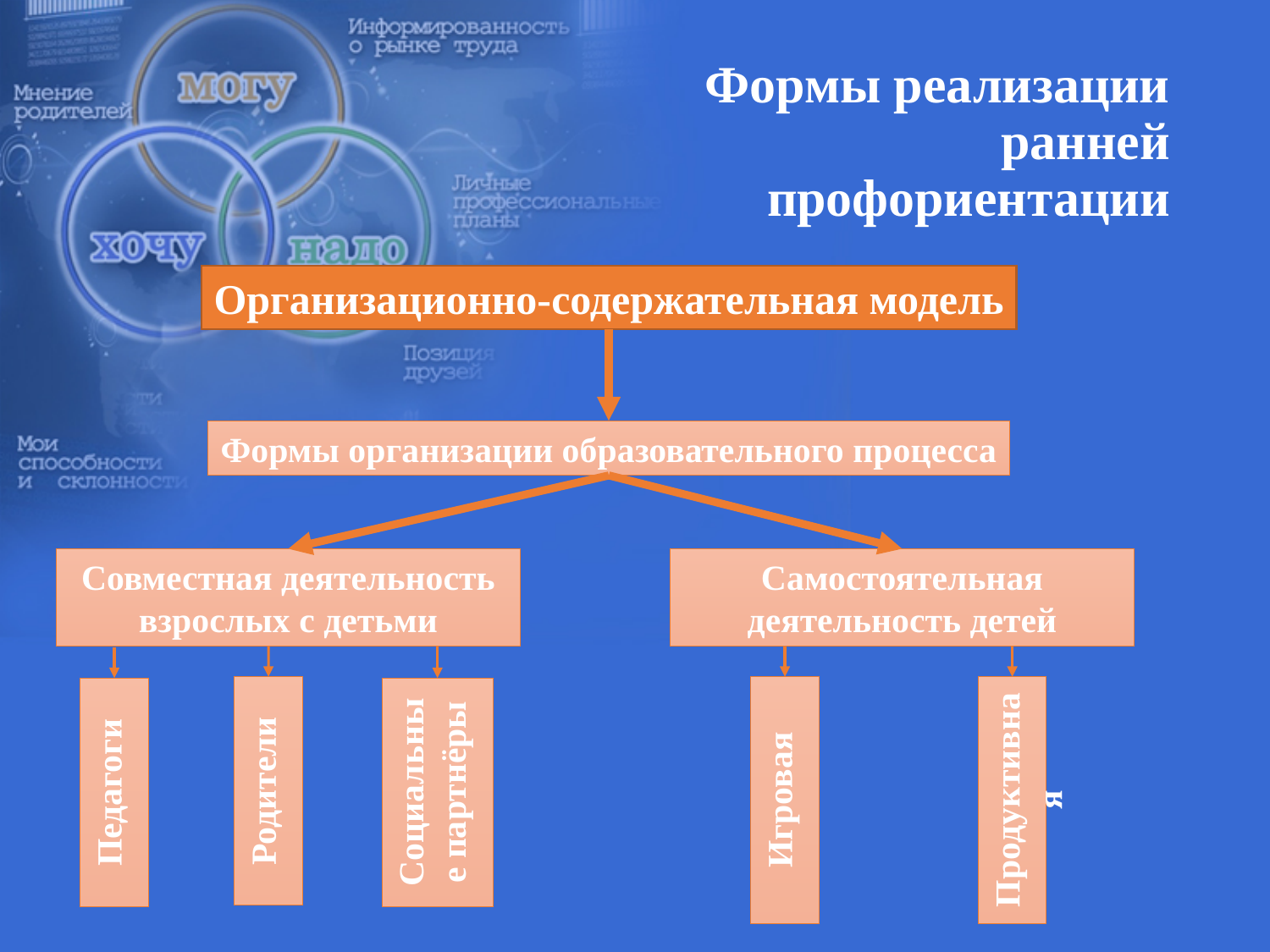

# Формы реализации ранней профориентации
Организационно-содержательная модель
Формы организации образовательного процесса
Совместная деятельность взрослых с детьми
Самостоятельная деятельность детей
Родители
Игровая
Продуктивная
Педагоги
Социальные партнёры